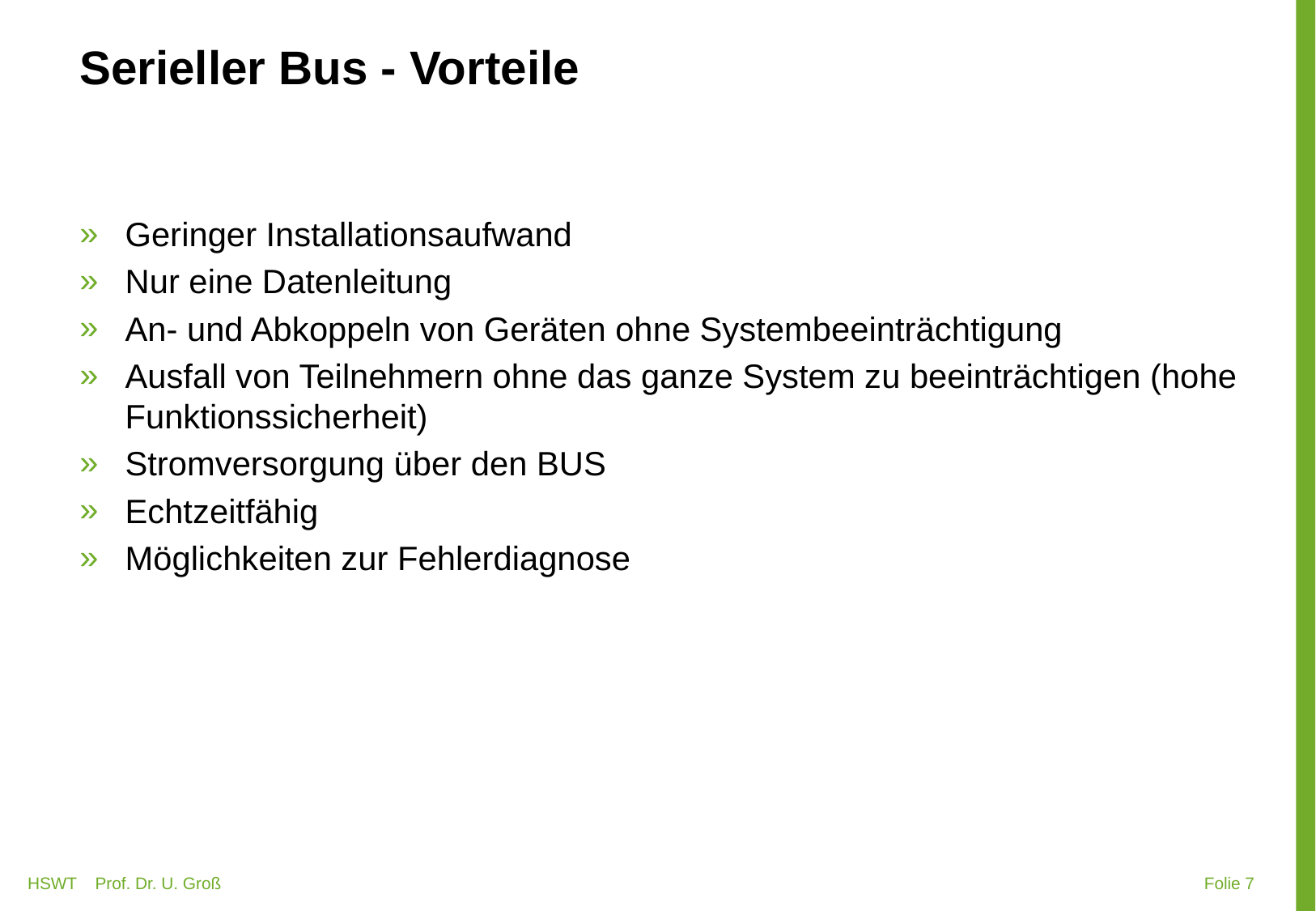

# Serieller Bus - Vorteile
Geringer Installationsaufwand
Nur eine Datenleitung
An- und Abkoppeln von Geräten ohne Systembeeinträchtigung
Ausfall von Teilnehmern ohne das ganze System zu beeinträchtigen (hohe Funktionssicherheit)
Stromversorgung über den BUS
Echtzeitfähig
Möglichkeiten zur Fehlerdiagnose

HSWT    Prof. Dr. U. Groß
 Folie 7